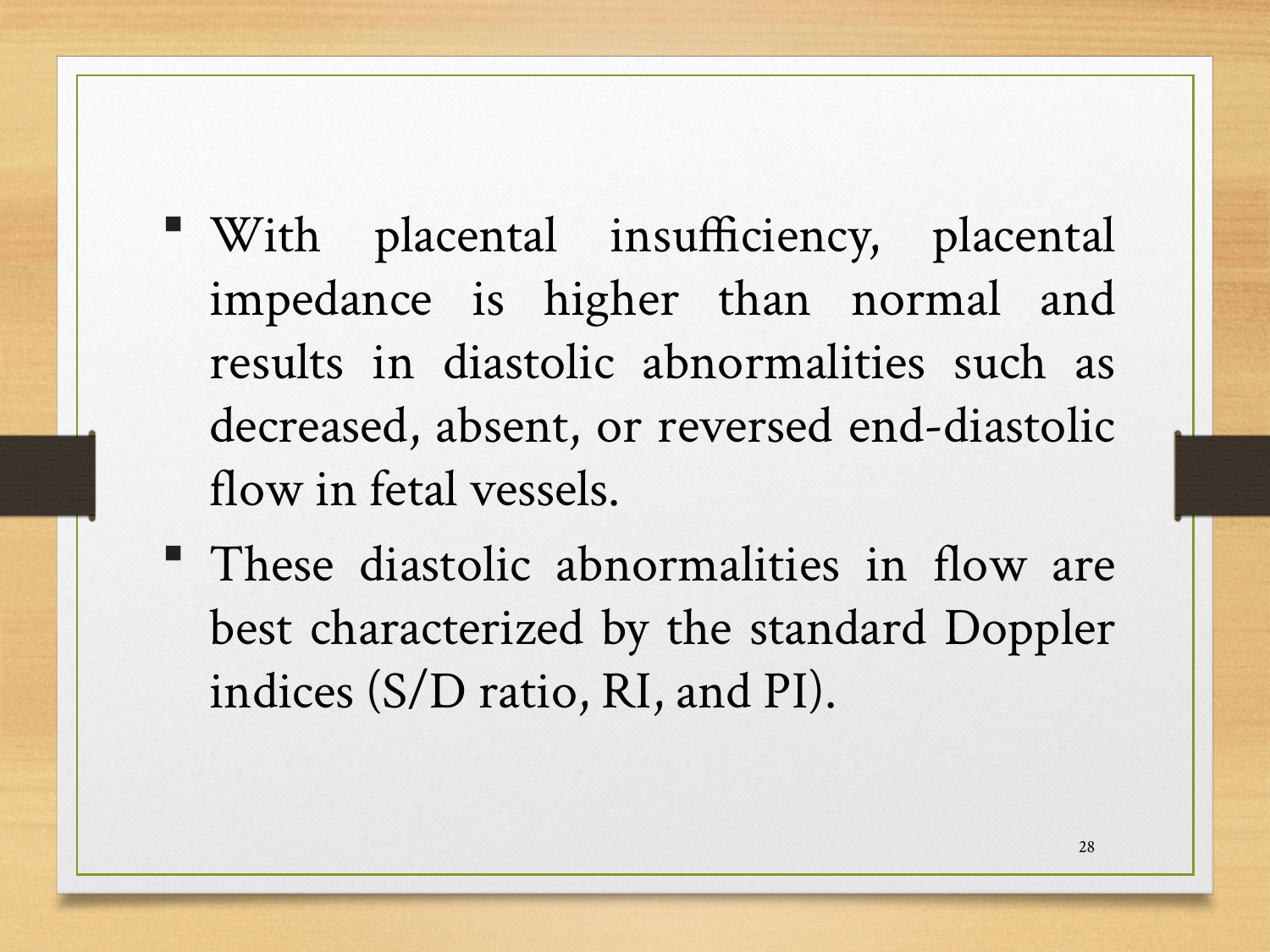

With placental insufficiency, placental impedance is higher than normal and results in diastolic abnormalities such as decreased, absent, or reversed end-diastolic flow in fetal vessels.
These diastolic abnormalities in flow are best characterized by the standard Doppler indices (S/D ratio, RI, and PI).

28